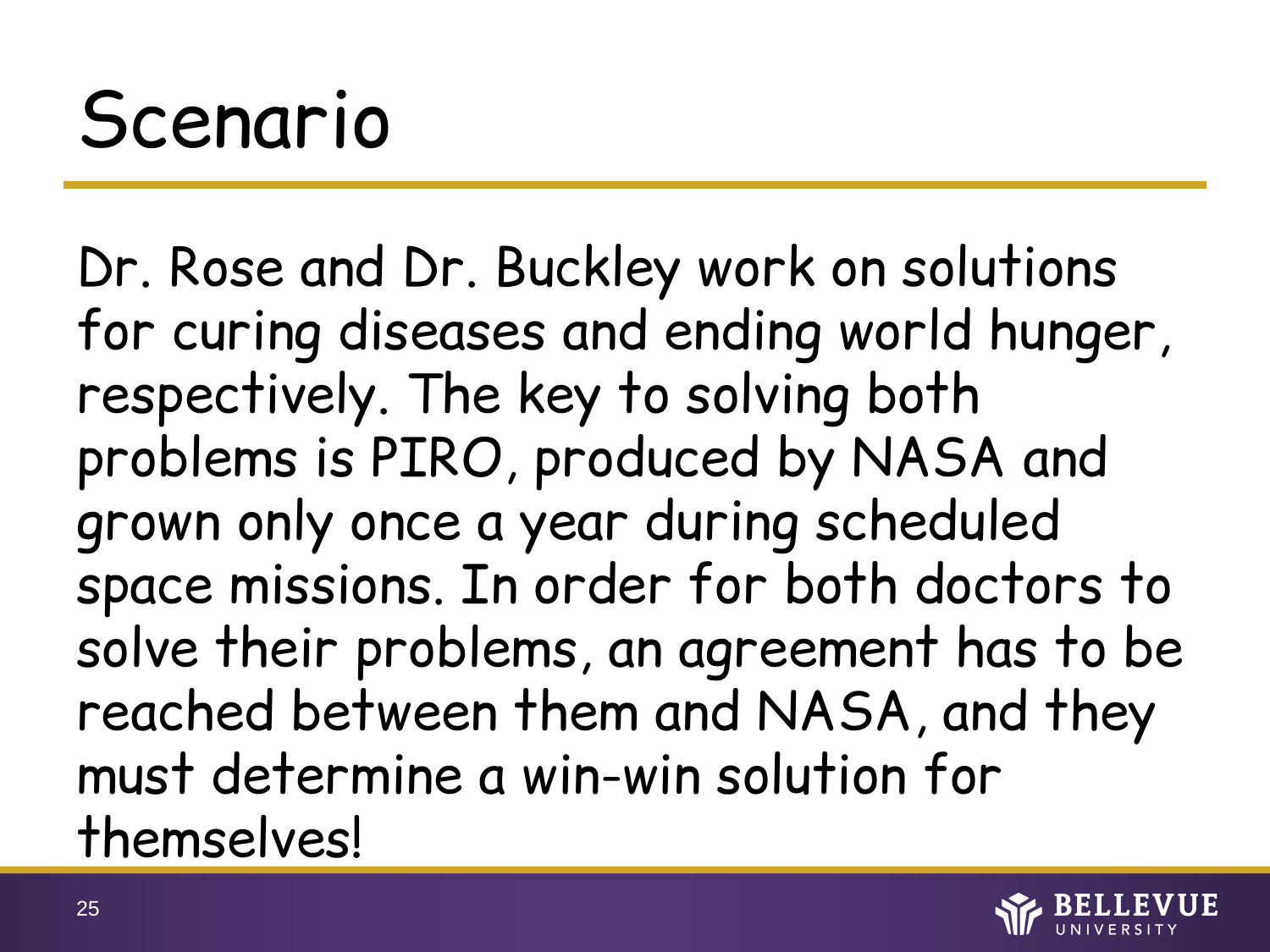

# Scenario
Dr. Rose and Dr. Buckley work on solutions for curing diseases and ending world hunger, respectively. The key to solving both problems is PIRO, produced by NASA and grown only once a year during scheduled space missions. In order for both doctors to solve their problems, an agreement has to be reached between them and NASA, and they must determine a win-win solution for themselves!